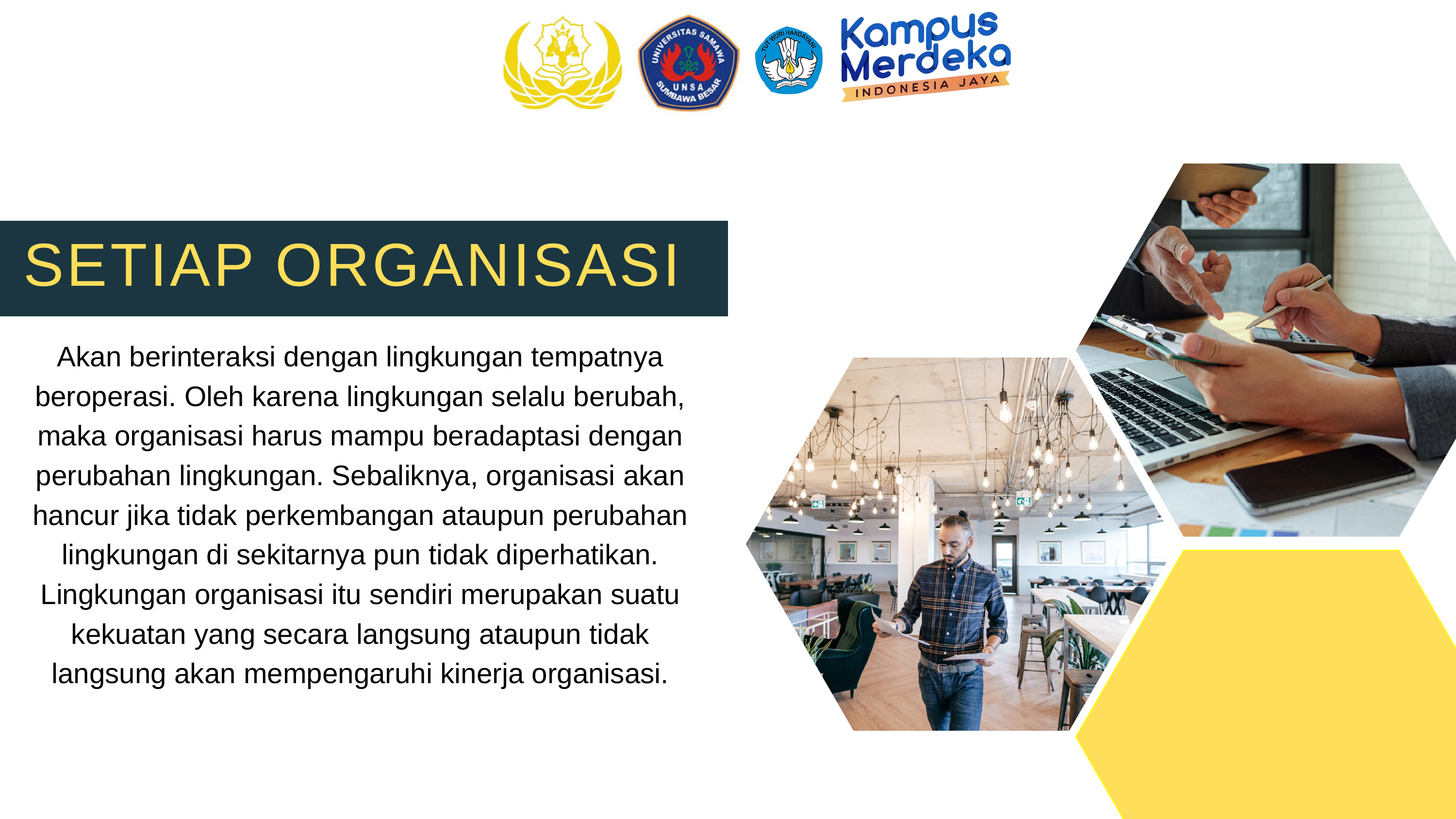

SETIAP ORGANISASI
Akan berinteraksi dengan lingkungan tempatnya beroperasi. Oleh karena lingkungan selalu berubah, maka organisasi harus mampu beradaptasi dengan perubahan lingkungan. Sebaliknya, organisasi akan hancur jika tidak perkembangan ataupun perubahan lingkungan di sekitarnya pun tidak diperhatikan. Lingkungan organisasi itu sendiri merupakan suatu kekuatan yang secara langsung ataupun tidak langsung akan mempengaruhi kinerja organisasi.